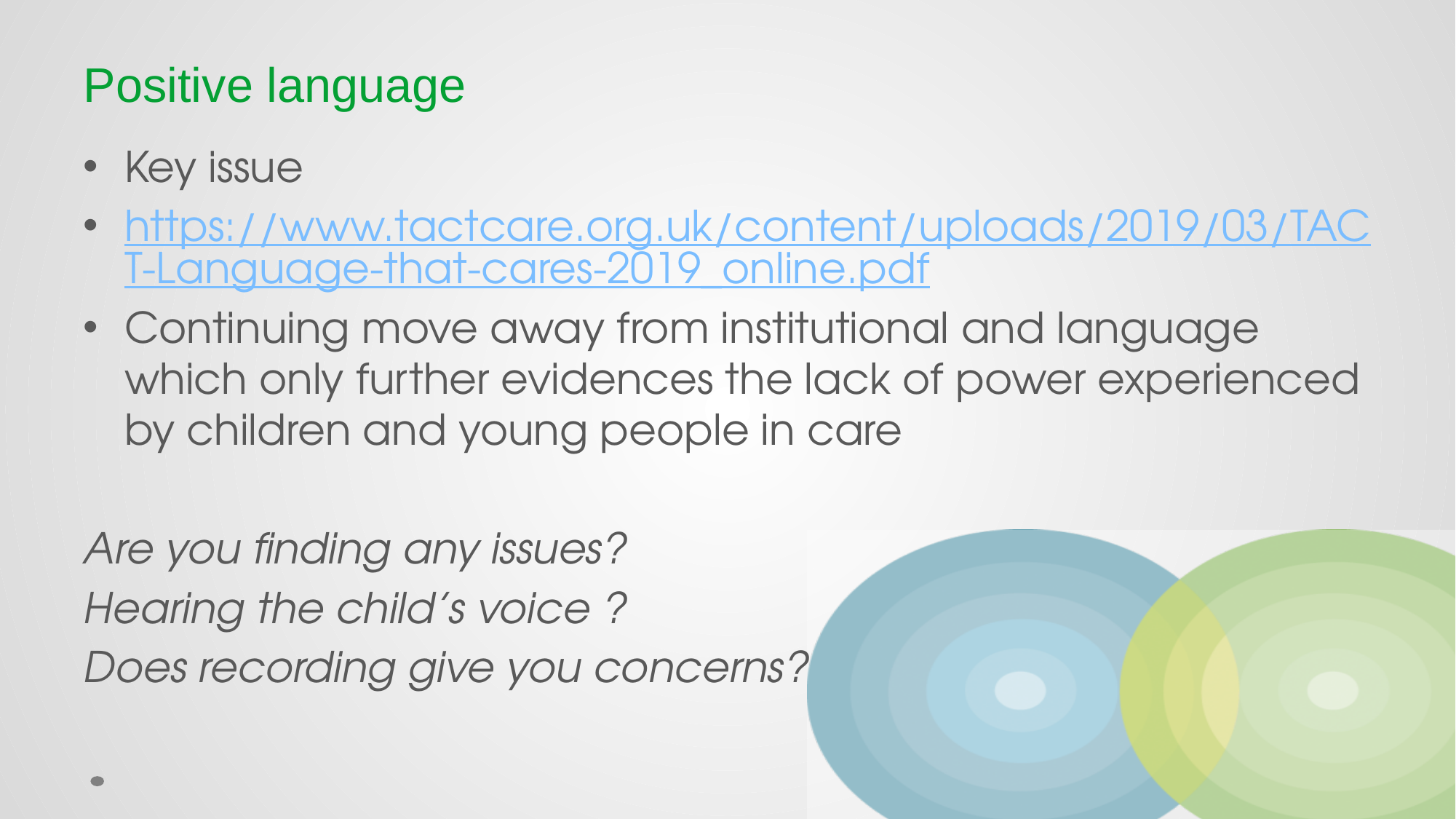

# Positive language
Key issue
https://www.tactcare.org.uk/content/uploads/2019/03/TACT-Language-that-cares-2019_online.pdf
Continuing move away from institutional and language which only further evidences the lack of power experienced by children and young people in care

Are you finding any issues?
Hearing the child’s voice ?
Does recording give you concerns?